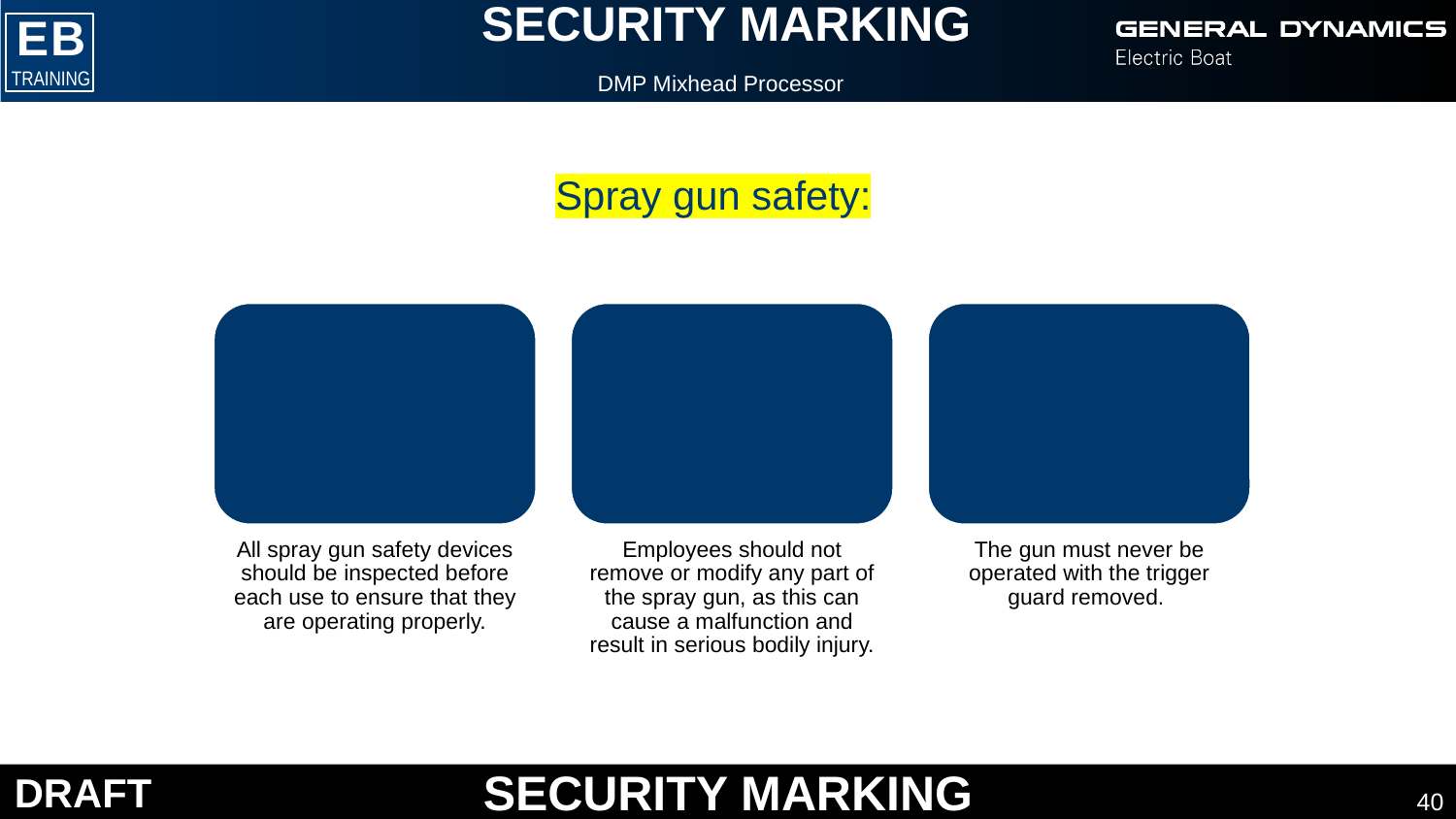

DMP Mixhead Processor
Spray gun safety:
All spray gun safety devices should be inspected before each use to ensure that they are operating properly.
Employees should not remove or modify any part of the spray gun, as this can cause a malfunction and result in serious bodily injury.
The gun must never be operated with the trigger guard removed.
40